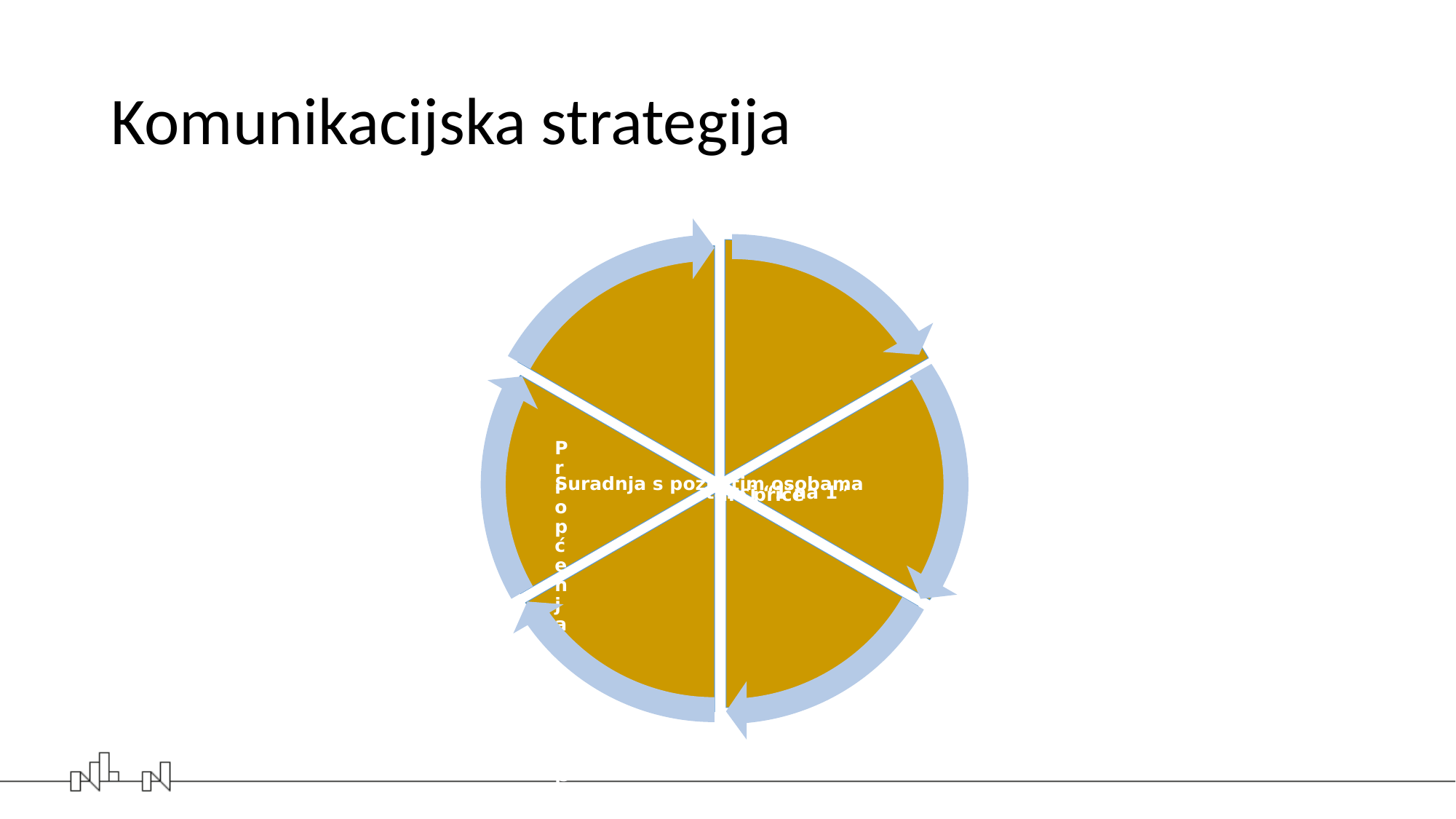

# Komunikacijska strategija
Grupna i individualna medijska putovanja
Korporativni PR
Kreativne priče
Poslovni sastanci “1 na 1”
Suradnja s poznatim osobama
Priopćenja za medije